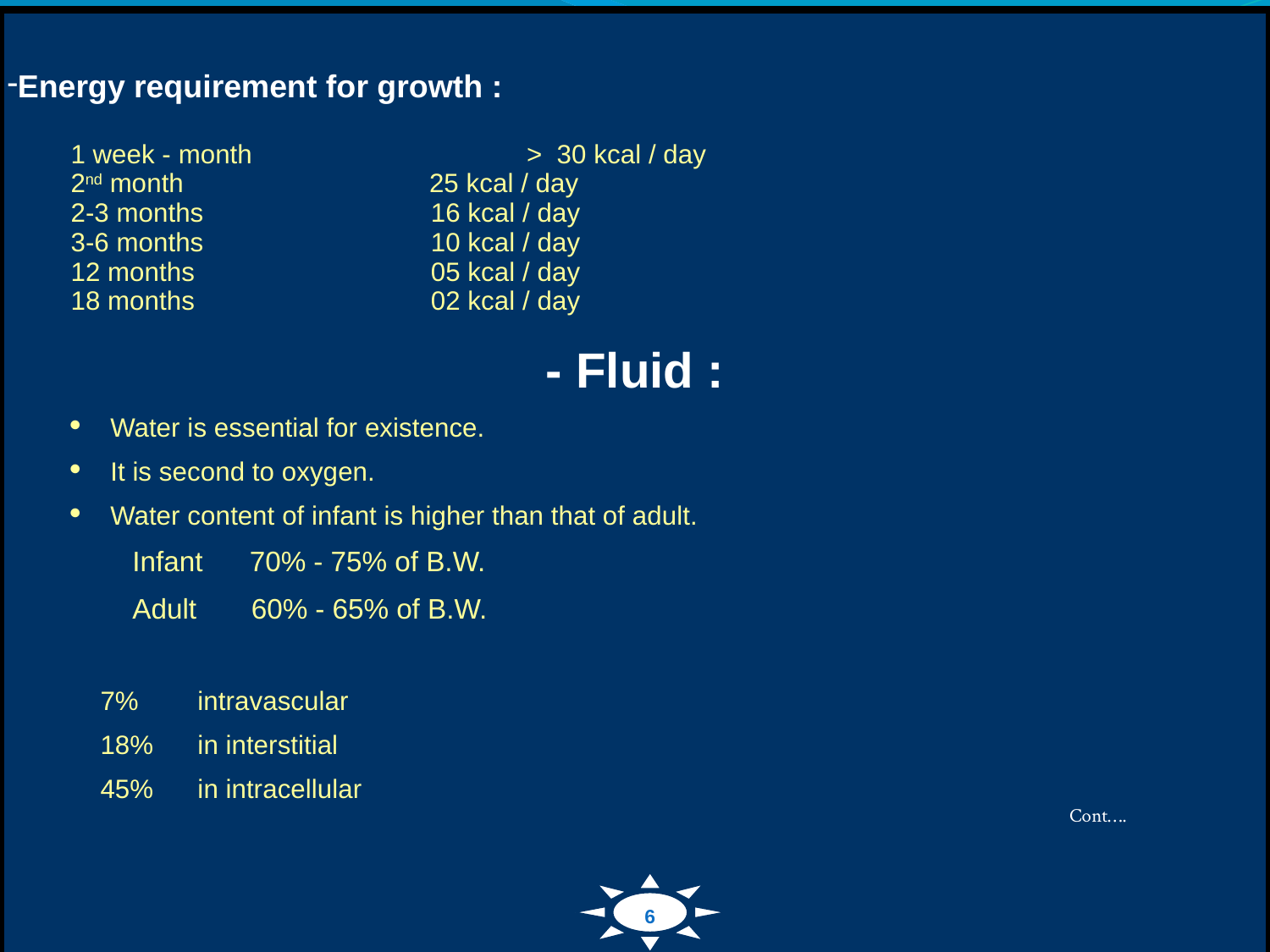

| Energy requirement for growth : 1 week - month > 30 kcal / day 2nd month 25 kcal / day 2-3 months 16 kcal / day 3-6 months 10 kcal / day 12 months 05 kcal / day 18 months 02 kcal / day - Fluid : Water is essential for existence. It is second to oxygen. Water content of infant is higher than that of adult. Infant 70% - 75% of B.W. Adult 60% - 65% of B.W. 7% intravascular 18% in interstitial 45% in intracellular Cont…. |
| --- |
6